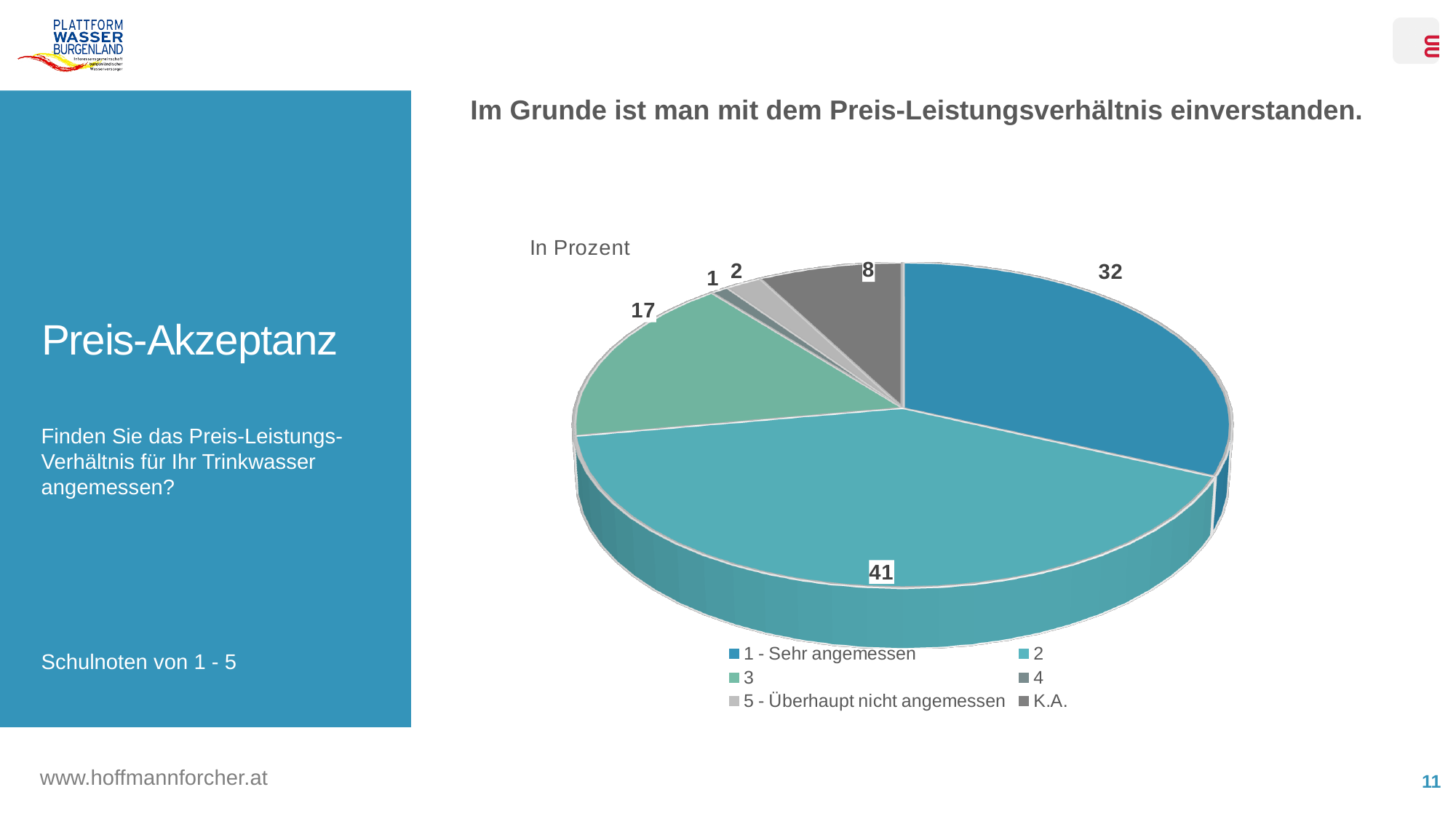

Im Grunde ist man mit dem Preis-Leistungsverhältnis einverstanden.

[unsupported chart]

# Preis-Akzeptanz
Finden Sie das Preis-Leistungs-Verhältnis für Ihr Trinkwasser angemessen?

Schulnoten von 1 - 5

11